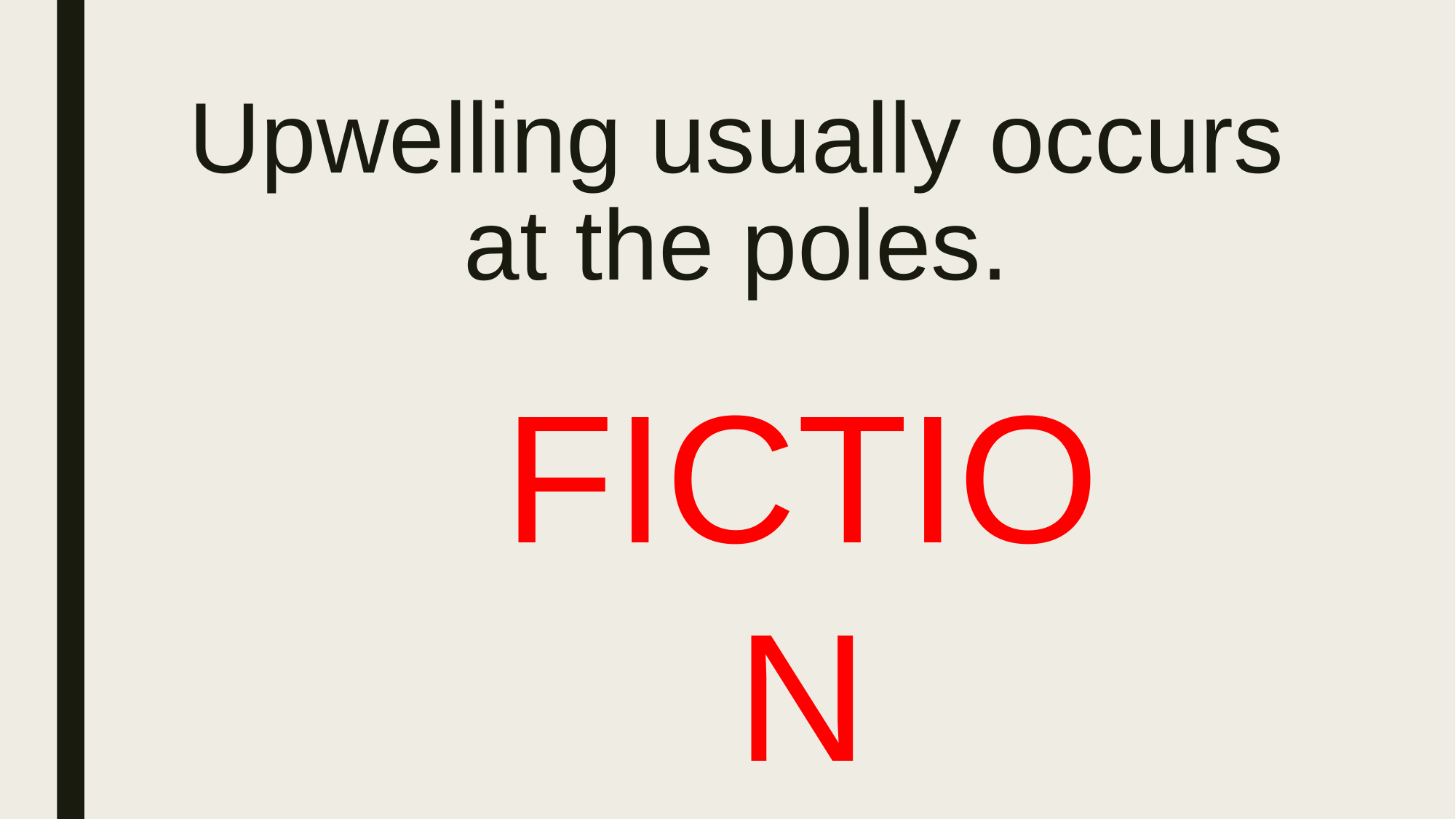

# Upwelling usually occurs at the poles.
FICTION